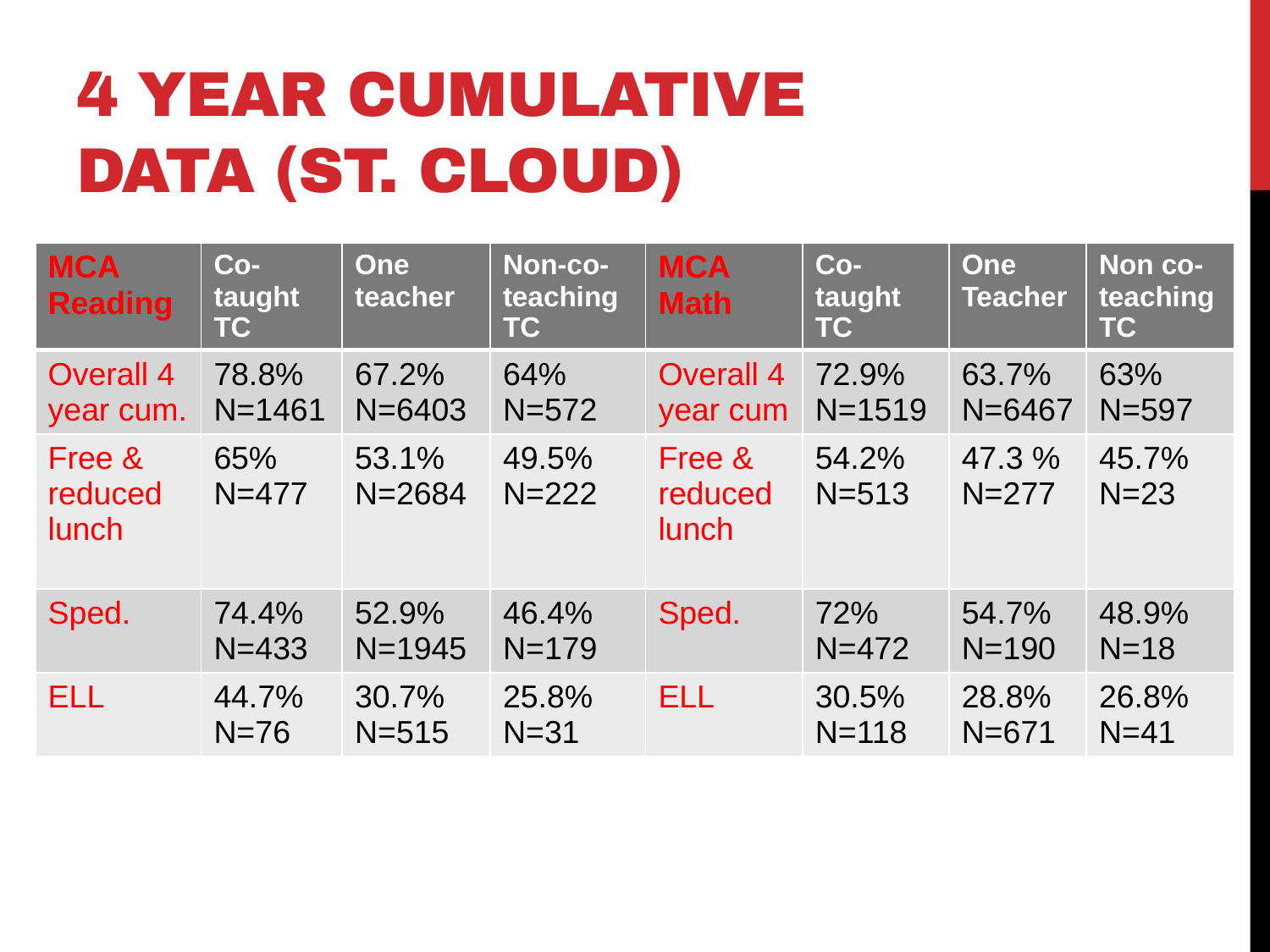

# 4 year cumulative Data (St. Cloud)
| MCA Reading | Co-taught TC | One teacher | Non-co-teaching TC | MCA Math | Co-taught TC | One Teacher | Non co-teaching TC |
| --- | --- | --- | --- | --- | --- | --- | --- |
| Overall 4 year cum. | 78.8% N=1461 | 67.2% N=6403 | 64% N=572 | Overall 4 year cum | 72.9% N=1519 | 63.7% N=6467 | 63% N=597 |
| Free & reduced lunch | 65% N=477 | 53.1% N=2684 | 49.5% N=222 | Free & reduced lunch | 54.2% N=513 | 47.3 % N=277 | 45.7% N=23 |
| Sped. | 74.4% N=433 | 52.9% N=1945 | 46.4% N=179 | Sped. | 72% N=472 | 54.7% N=190 | 48.9% N=18 |
| ELL | 44.7% N=76 | 30.7% N=515 | 25.8% N=31 | ELL | 30.5% N=118 | 28.8% N=671 | 26.8% N=41 |